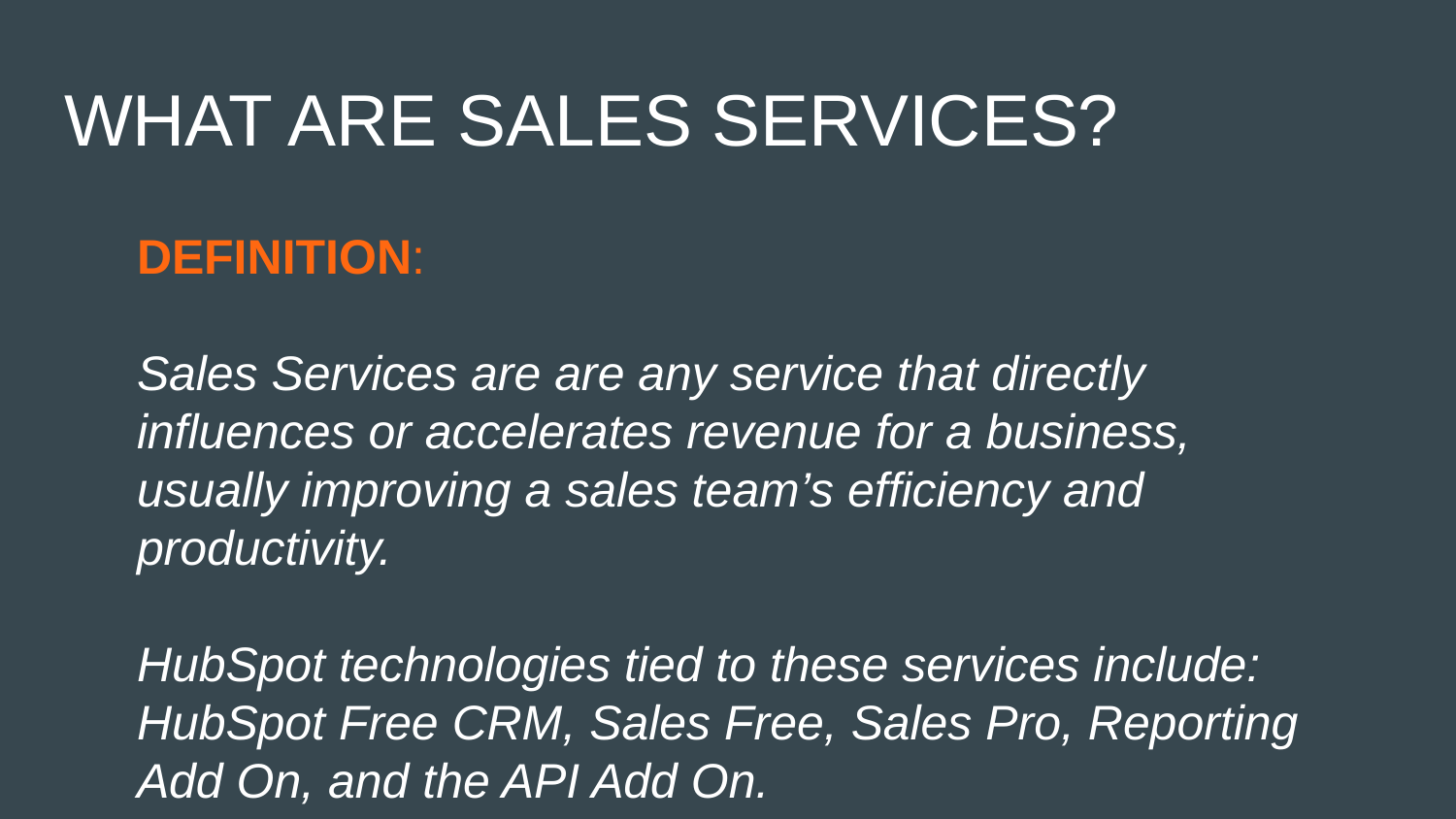

# WHAT ARE SALES SERVICES?
DEFINITION:

Sales Services are are any service that directly influences or accelerates revenue for a business, usually improving a sales team’s efficiency and productivity.

HubSpot technologies tied to these services include: HubSpot Free CRM, Sales Free, Sales Pro, Reporting Add On, and the API Add On.